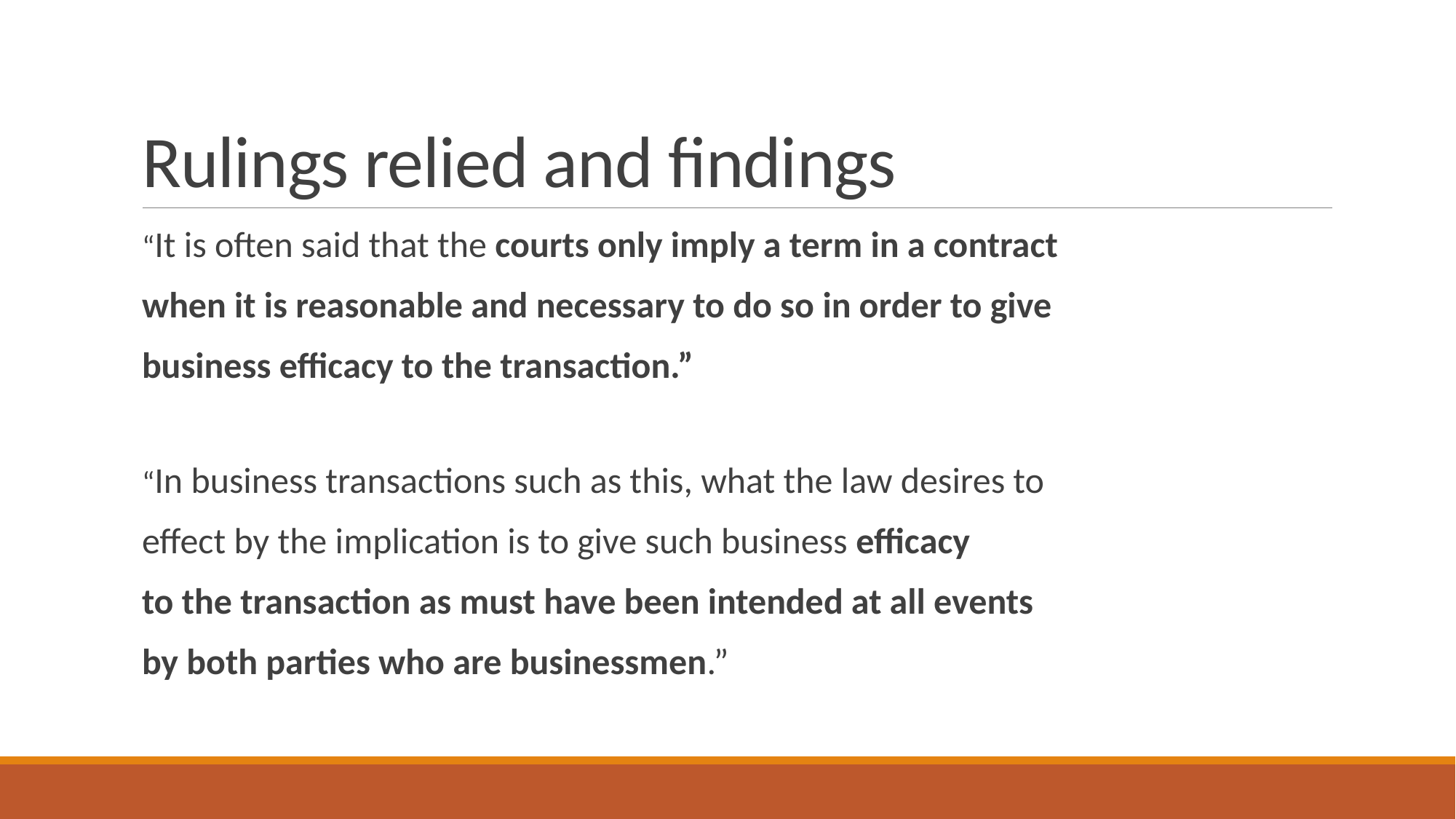

# Rulings relied and findings
“It is often said that the courts only imply a term in a contract
when it is reasonable and necessary to do so in order to give
business efficacy to the transaction.”

“In business transactions such as this, what the law desires to
effect by the implication is to give such business efficacy
to the transaction as must have been intended at all events
by both parties who are businessmen.”